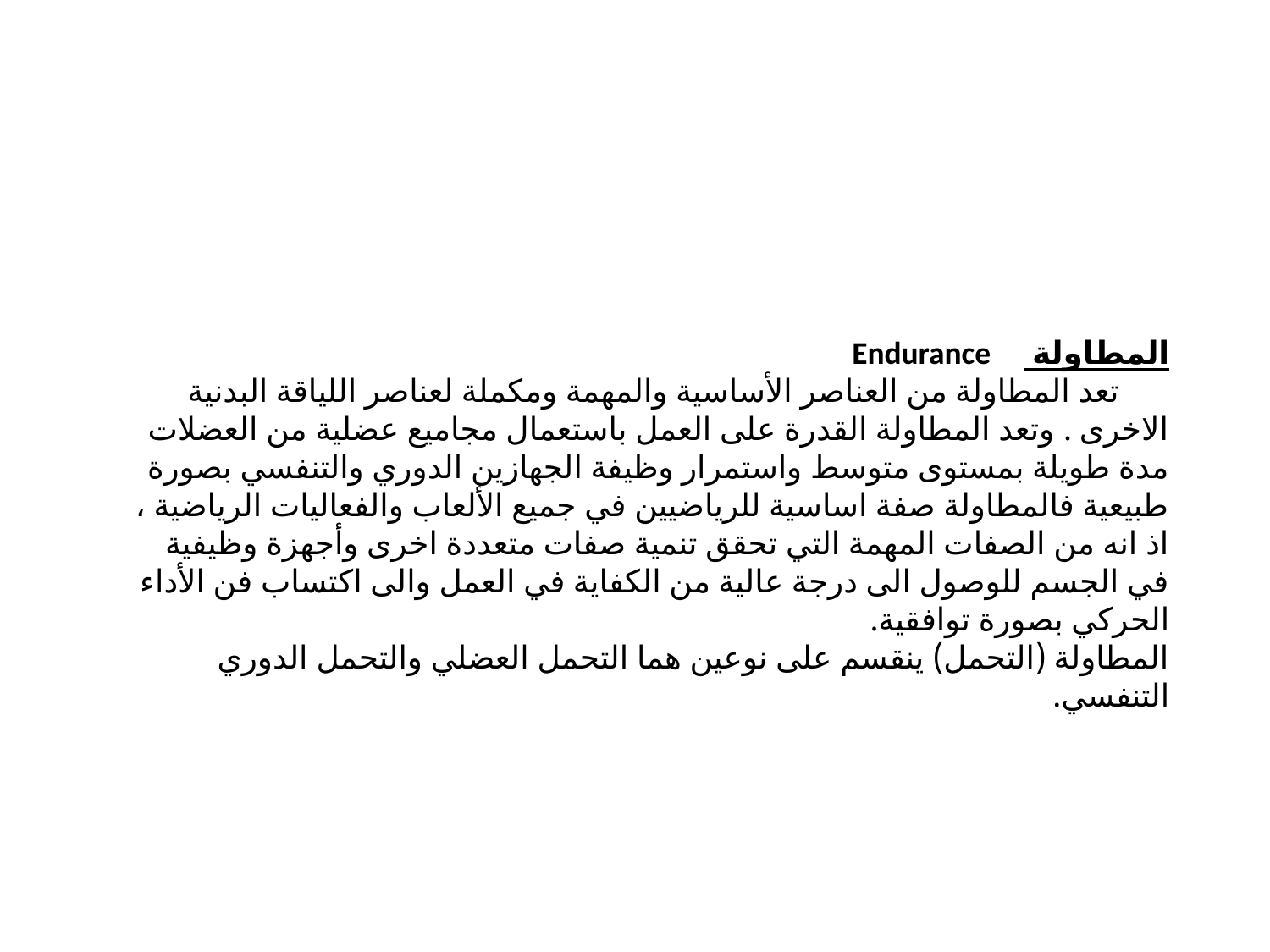

المطاولة     Endurance
      تعد المطاولة من العناصر الأساسية والمهمة ومكملة لعناصر اللياقة البدنية الاخرى . وتعد المطاولة القدرة على العمل باستعمال مجاميع عضلية من العضلات مدة طويلة بمستوى متوسط واستمرار وظيفة الجهازين الدوري والتنفسي بصورة طبيعية فالمطاولة صفة اساسية للرياضيين في جميع الألعاب والفعاليات الرياضية ، اذ انه من الصفات المهمة التي تحقق تنمية صفات متعددة اخرى وأجهزة وظيفية في الجسم للوصول الى درجة عالية من الكفاية في العمل والى اكتساب فن الأداء الحركي بصورة توافقية.
المطاولة (التحمل) ينقسم على نوعين هما التحمل العضلي والتحمل الدوري التنفسي.